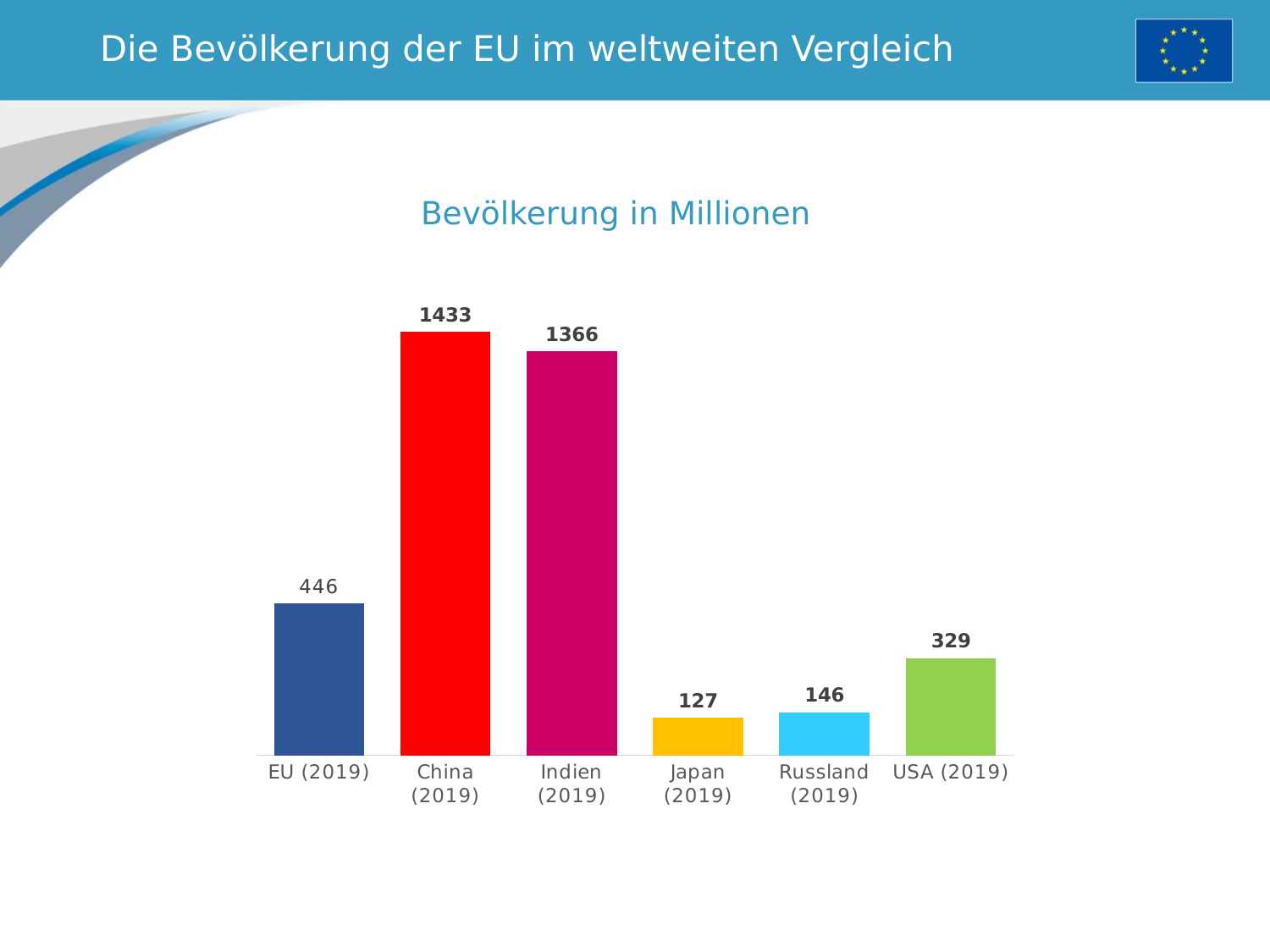

# Die Bevölkerung der EU im weltweiten Vergleich
Bevölkerung in Millionen

### Chart

| Category |  |
|---|---|
| EU (2019) | 513.0 |
| China (2019) | 1433.0 |
| Indien (2019) | 1366.0 |
| Japan (2019) | 127.0 |
| Russland (2019) | 146.0 |
| USA (2019) | 329.0 |